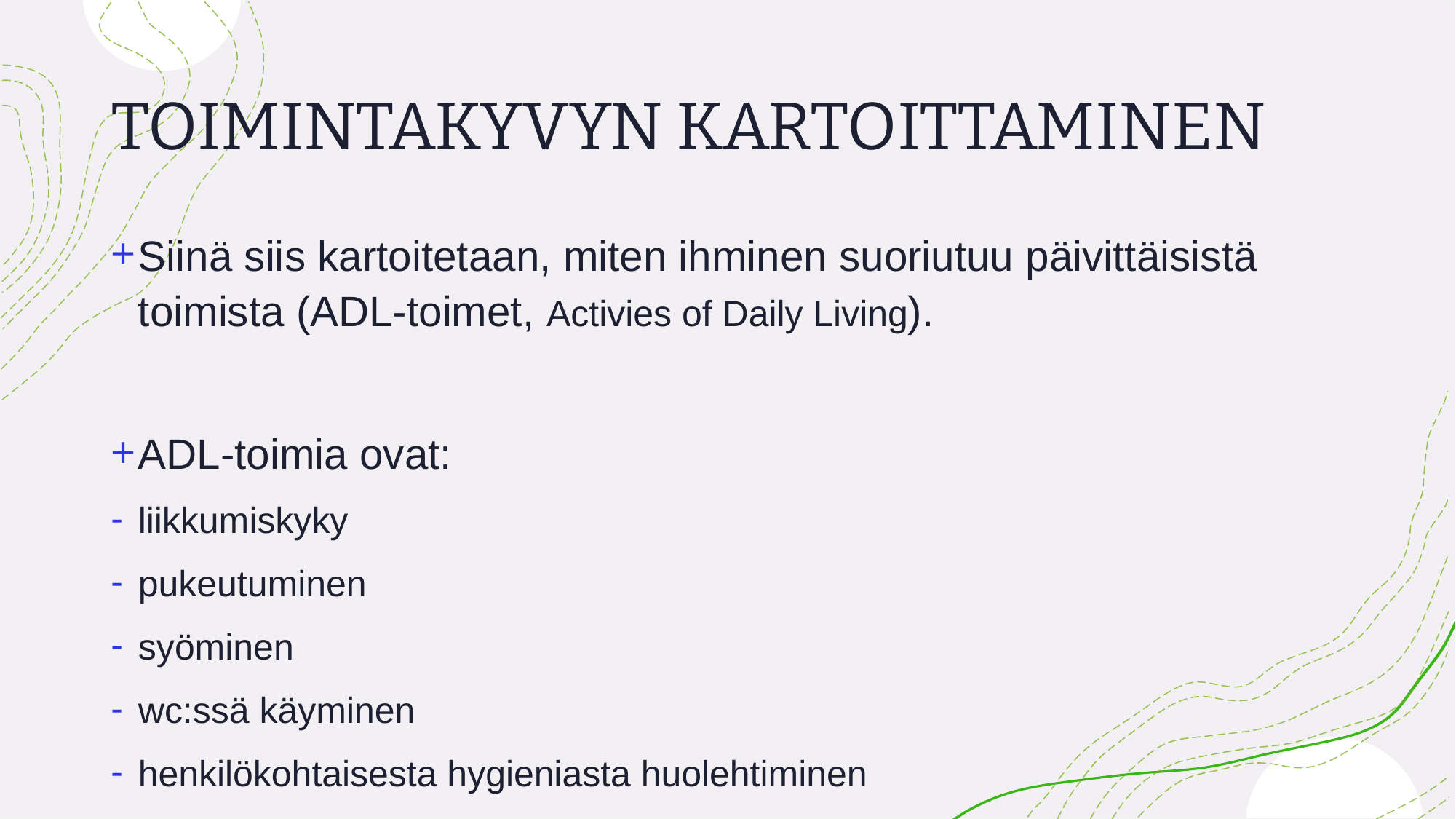

# TOIMINTAKYVYN KARTOITTAMINEN
Siinä siis kartoitetaan, miten ihminen suoriutuu päivittäisistä toimista (ADL-toimet, Activies of Daily Living).

ADL-toimia ovat:
liikkumiskyky
pukeutuminen
syöminen
wc:ssä käyminen
henkilökohtaisesta hygieniasta huolehtiminen